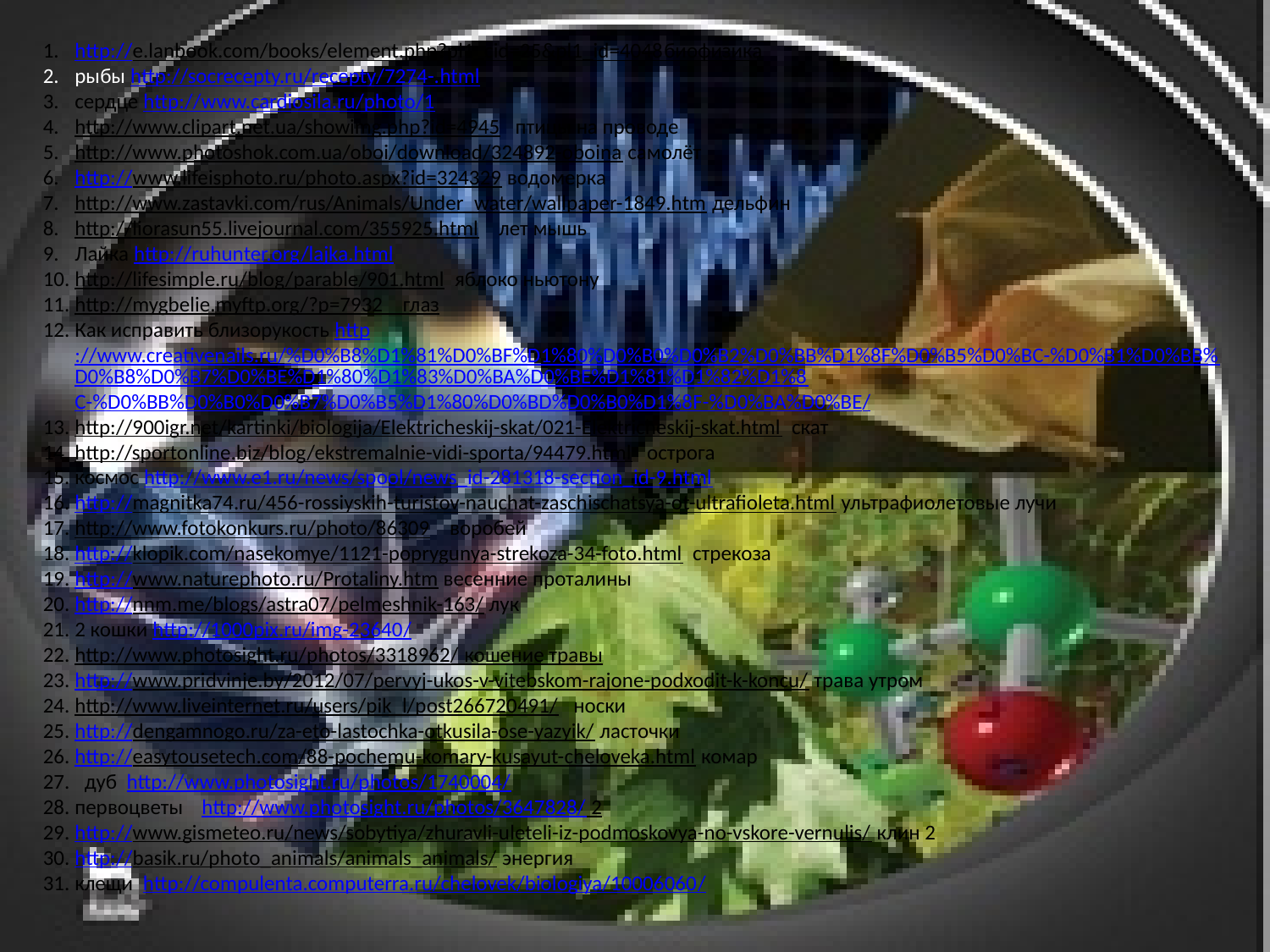

http://e.lanbook.com/books/element.php?pl1_cid=25&pl1_id=4048биофизика
рыбы http://socrecepty.ru/recepty/7274-.html
сердце http://www.cardiosila.ru/photo/1
http://www.clipart.net.ua/showimg.php?id=4945   птицы на проводе
http://www.photoshok.com.ua/oboi/download/324892-oboina самолёт
http://www.lifeisphoto.ru/photo.aspx?id=324329 водомерка
http://www.zastavki.com/rus/Animals/Under_water/wallpaper-1849.htm дельфин
http://liorasun55.livejournal.com/355925.html    лет мышь
Лайка http://ruhunter.org/lajka.html
http://lifesimple.ru/blog/parable/901.html  яблоко ньютону
http://mygbelie.myftp.org/?p=7932    глаз
Как исправить близорукость http://www.creativenails.ru/%D0%B8%D1%81%D0%BF%D1%80%D0%B0%D0%B2%D0%BB%D1%8F%D0%B5%D0%BC-%D0%B1%D0%BB%D0%B8%D0%B7%D0%BE%D1%80%D1%83%D0%BA%D0%BE%D1%81%D1%82%D1%8C-%D0%BB%D0%B0%D0%B7%D0%B5%D1%80%D0%BD%D0%B0%D1%8F-%D0%BA%D0%BE/
http://900igr.net/kartinki/biologija/Elektricheskij-skat/021-Elektricheskij-skat.html  скат
http://sportonline.biz/blog/ekstremalnie-vidi-sporta/94479.html   острога
космос http://www.e1.ru/news/spool/news_id-281318-section_id-9.html
http://magnitka74.ru/456-rossiyskih-turistov-nauchat-zaschischatsya-ot-ultrafioleta.html ультрафиолетовые лучи
http://www.fotokonkurs.ru/photo/86309    воробей
http://klopik.com/nasekomye/1121-poprygunya-strekoza-34-foto.html  стрекоза
http://www.naturephoto.ru/Protaliny.htm весенние проталины
http://nnm.me/blogs/astra07/pelmeshnik-163/ лук
2 кошки http://1000pix.ru/img-23640/
http://www.photosight.ru/photos/3318962/ кошение травы
http://www.pridvinje.by/2012/07/pervyj-ukos-v-vitebskom-rajone-podxodit-k-koncu/ трава утром
http://www.liveinternet.ru/users/pik_l/post266720491/   носки
http://dengamnogo.ru/za-eto-lastochka-otkusila-ose-yazyik/ ласточки
http://easytousetech.com/88-pochemu-komary-kusayut-cheloveka.html комар
  дуб  http://www.photosight.ru/photos/1740004/
первоцветы	http://www.photosight.ru/photos/3647828/ 2
http://www.gismeteo.ru/news/sobytiya/zhuravli-uleteli-iz-podmoskovya-no-vskore-vernulis/ клин 2
http://basik.ru/photo_animals/animals_animals/ энергия
клещи  http://compulenta.computerra.ru/chelovek/biologiya/10006060/